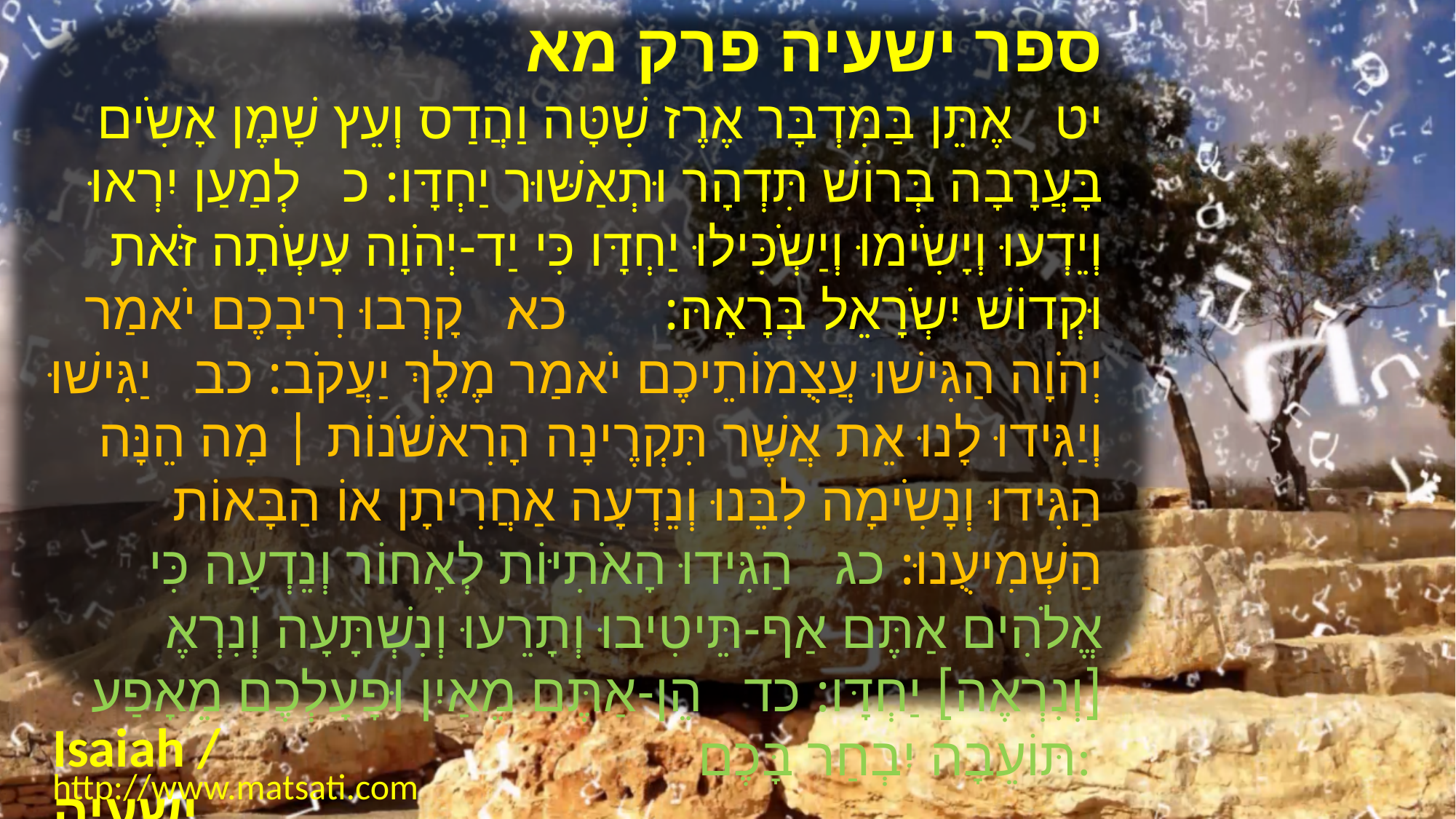

﻿ספר ישעיה פרק מא
יט   אֶתֵּן בַּמִּדְבָּר אֶרֶז שִׁטָּה וַהֲדַס וְעֵץ שָׁמֶן אָשִֹים בָּעֲרָבָה בְּרוֹשׁ תִּדְהָר וּתְאַשּׁוּר יַחְדָּו: כ   לְמַעַן יִרְאוּ וְיֵדְעוּ וְיָשִֹימוּ וְיַשְֹכִּילוּ יַחְדָּו כִּי יַד-יְהֹוָה עָשְֹתָה זֹּאת וּקְדוֹשׁ יִשְֹרָאֵל בְּרָאָהּ:       כא   קָרְבוּ רִיבְכֶם יֹאמַר יְהֹוָה הַגִּישׁוּ עֲצֻמוֹתֵיכֶם יֹאמַר מֶלֶךְ יַעֲקֹב: כב   יַגִּישׁוּ וְיַגִּידוּ לָנוּ אֵת אֲשֶׁר תִּקְרֶינָה הָרִאשֹׁנוֹת | מָה הֵנָּה הַגִּידוּ וְנָשִֹימָה לִבֵּנוּ וְנֵדְעָה אַחֲרִיתָן אוֹ הַבָּאוֹת הַשְׁמִיעֻנוּ: כג   הַגִּידוּ הָאֹתִיּוֹת לְאָחוֹר וְנֵדְעָה כִּי אֱלֹהִים אַתֶּם אַף-תֵּיטִיבוּ וְתָרֵעוּ וְנִשְׁתָּעָה וְנִרְאֶ [וְנִרְאֶה] יַחְדָּו: כד   הֵן-אַתֶּם מֵאַיִן וּפָעָלְכֶם מֵאָפַע תּוֹעֵבָה יִבְחַר בָּכֶם:
Isaiah / ישעיה
http://www.matsati.com